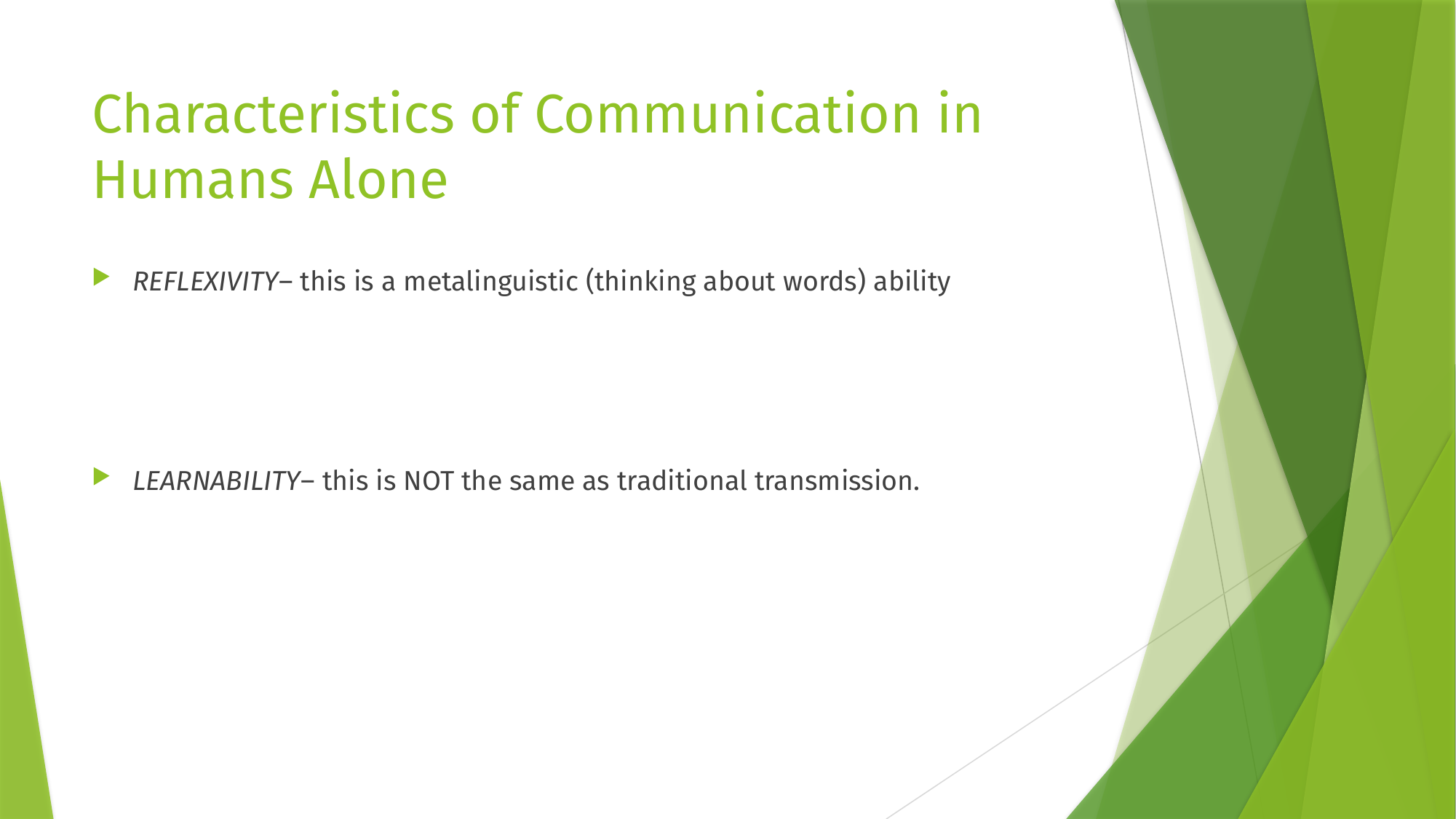

# Characteristics of Communication in Humans Alone
REFLEXIVITY– this is a metalinguistic (thinking about words) ability

LEARNABILITY– this is NOT the same as traditional transmission.